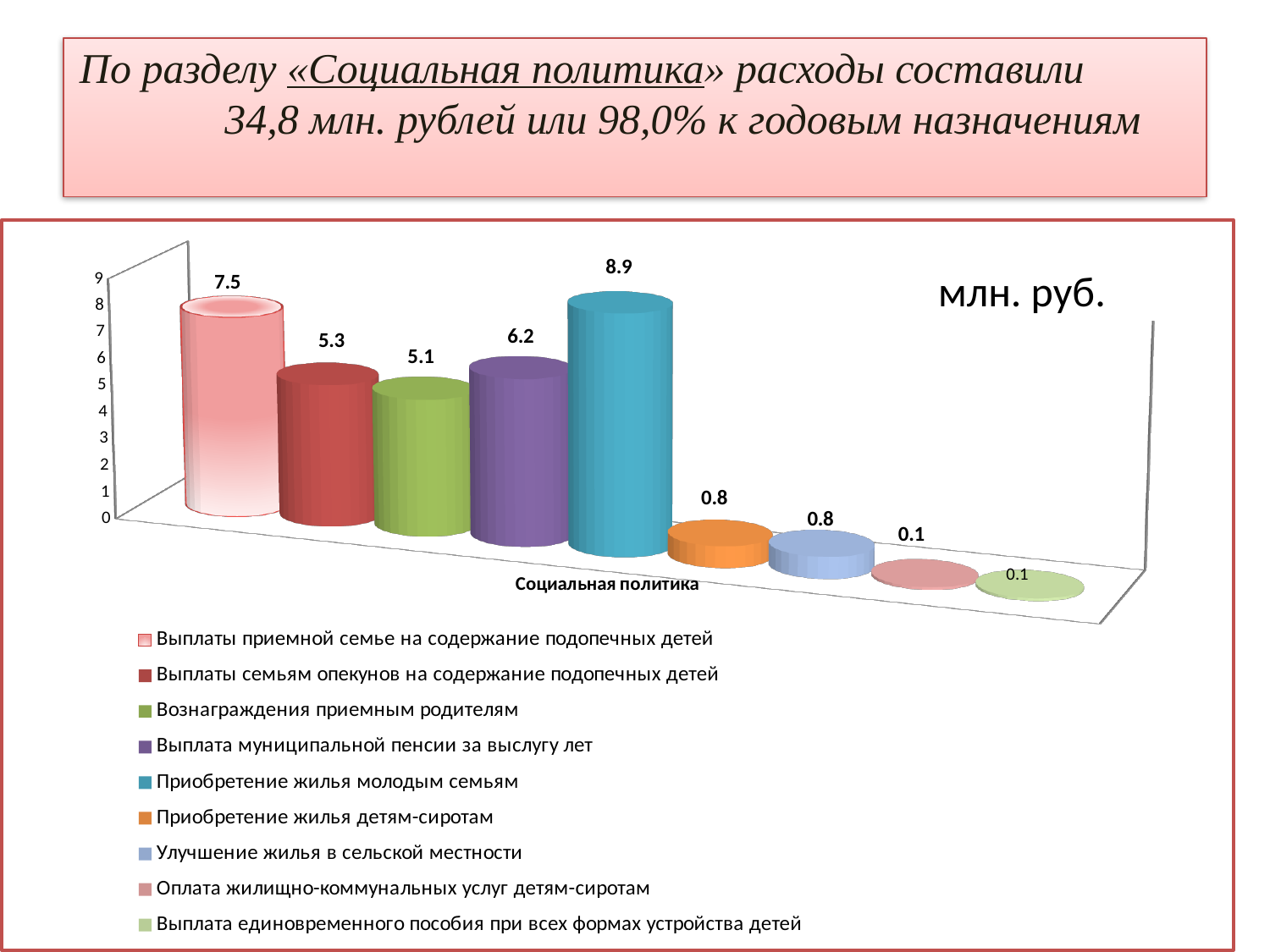

# По разделу «Социальная политика» расходы составили                    34,8 млн. рублей или 98,0% к годовым назначениям

[unsupported chart]

млн. руб.